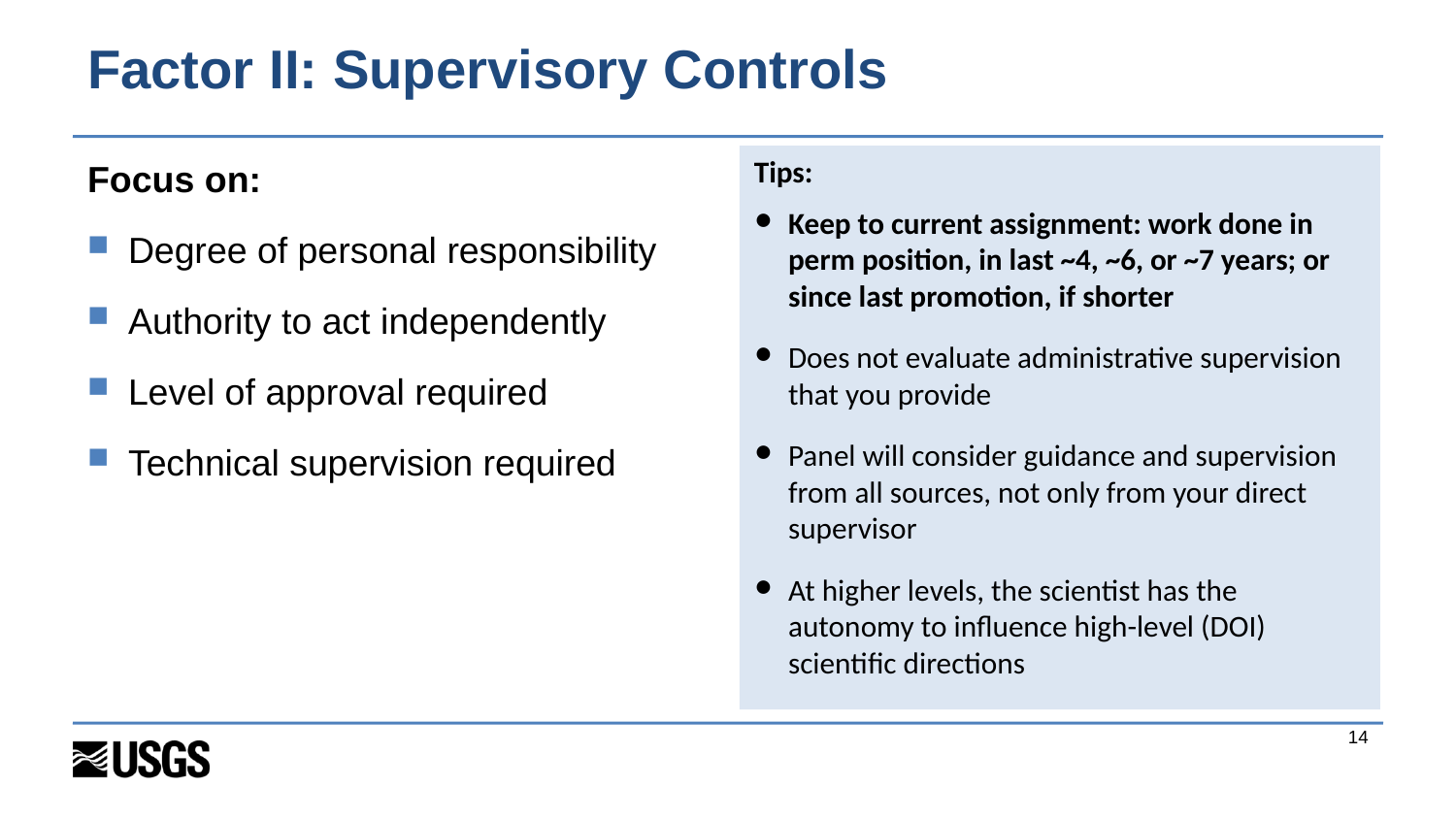

# Factor II: Supervisory Controls
Focus on:
Degree of personal responsibility
Authority to act independently
Level of approval required
Technical supervision required

Tips:

Keep to current assignment: work done in perm position, in last ~4, ~6, or ~7 years; or since last promotion, if shorter

Does not evaluate administrative supervision that you provide

Panel will consider guidance and supervision from all sources, not only from your direct supervisor

At higher levels, the scientist has the autonomy to influence high-level (DOI) scientific directions

14